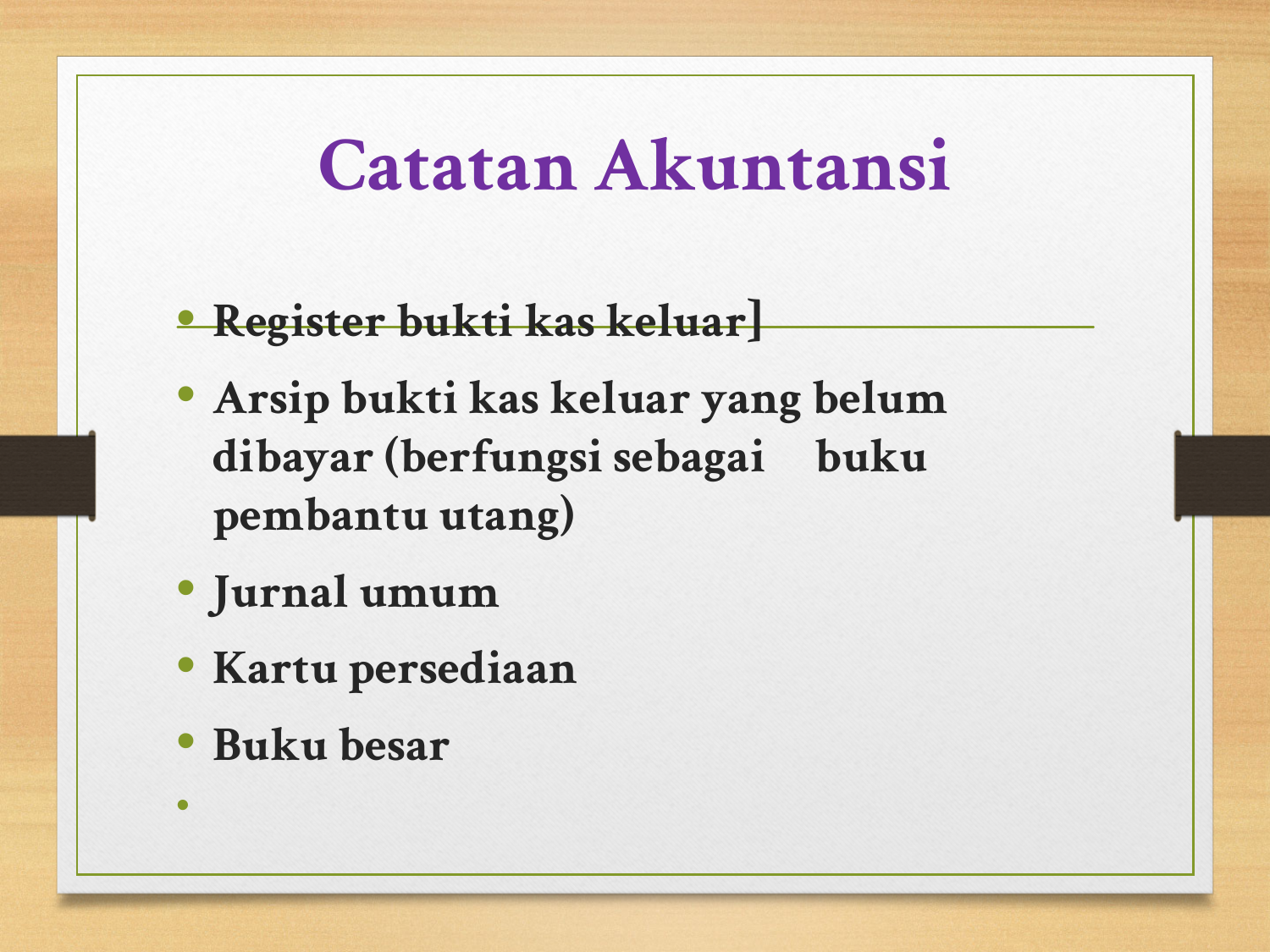

# Catatan Akuntansi

Register bukti kas keluar]
Arsip bukti kas keluar yang belum 	dibayar (berfungsi sebagai 	buku 	pembantu utang)
Jurnal umum
Kartu persediaan
Buku besar